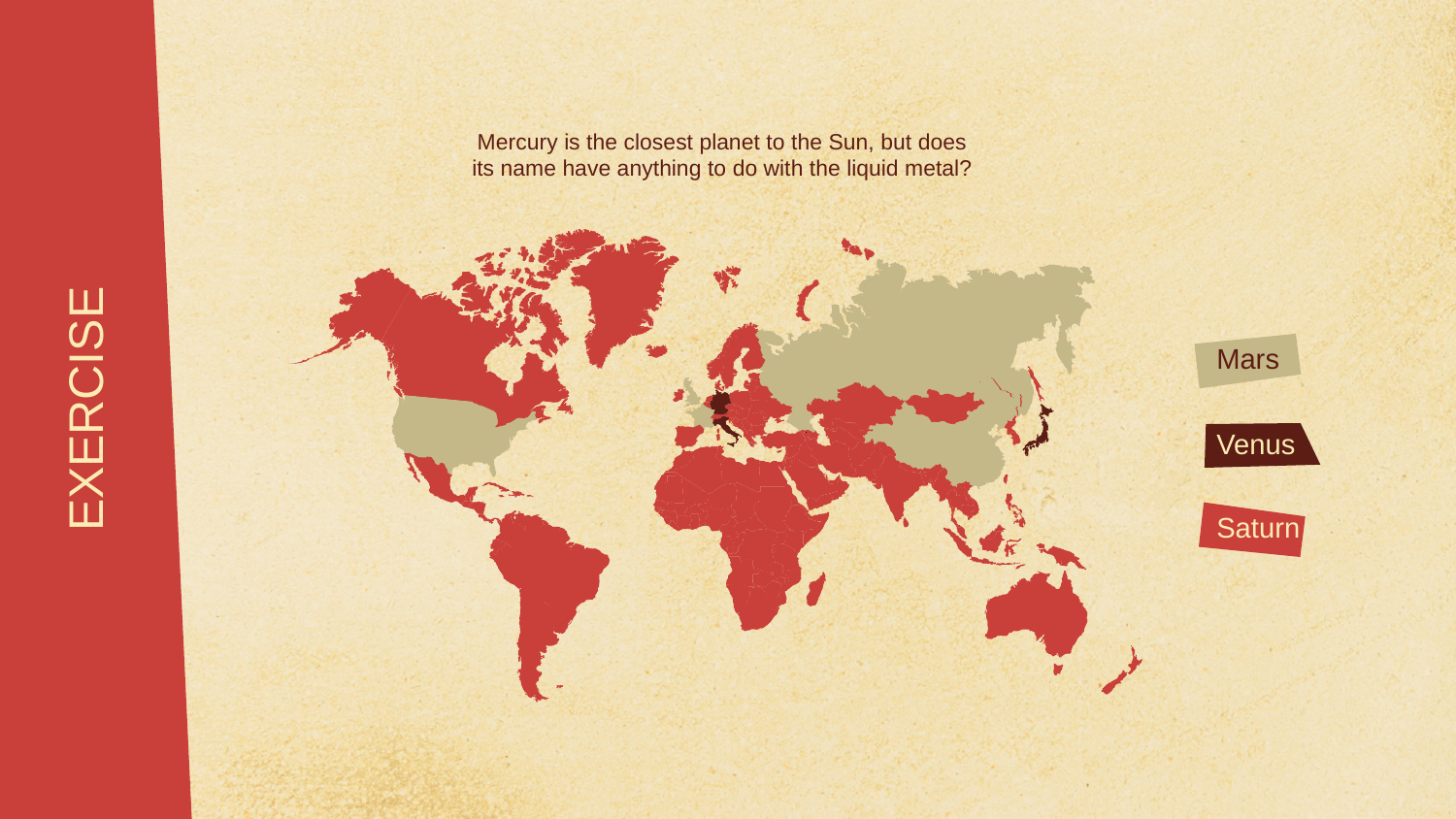

Mercury is the closest planet to the Sun, but does its name have anything to do with the liquid metal?

Mars

# EXERCISE
Venus

Saturn